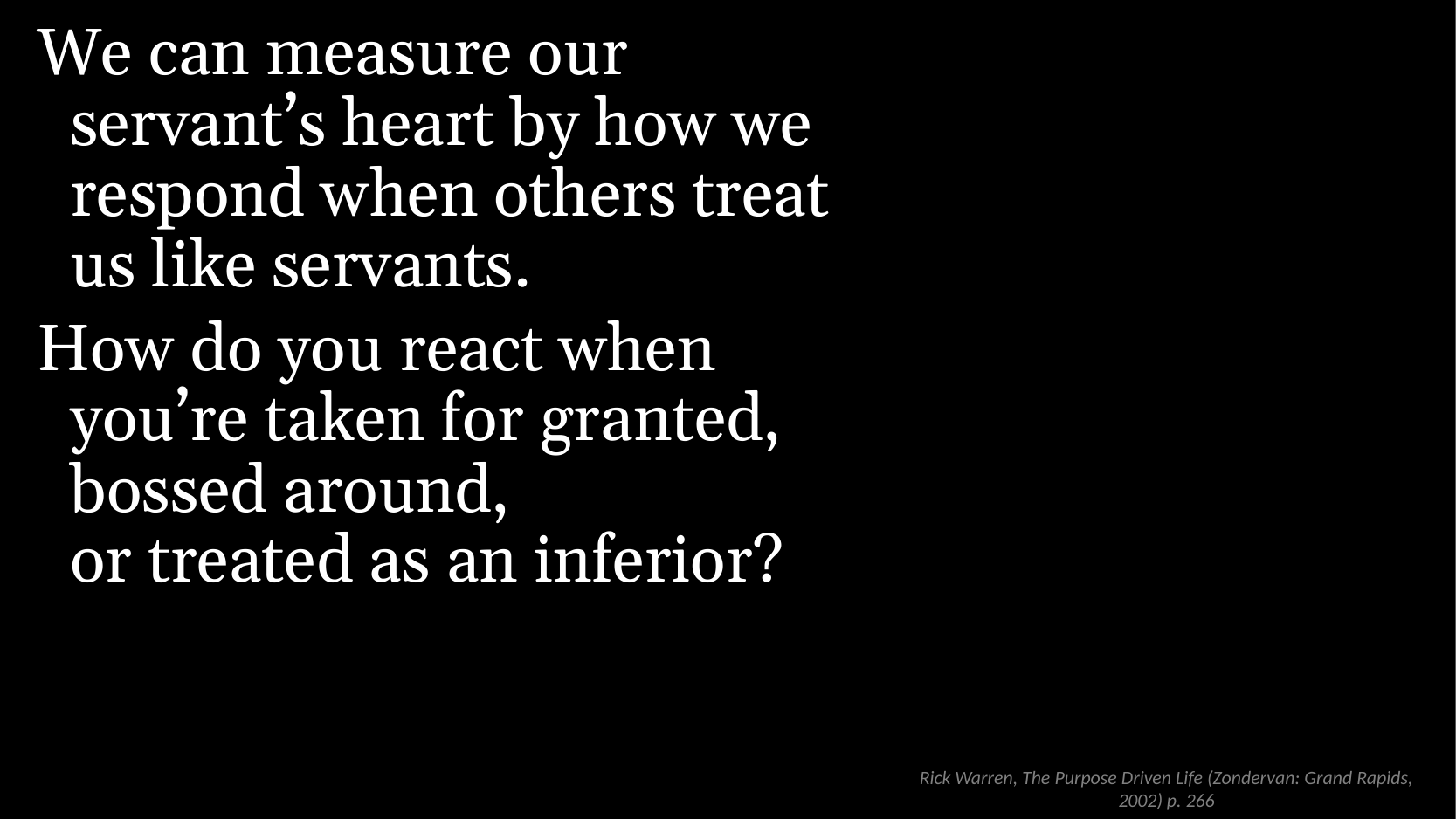

We can measure our servant’s heart by how we respond when others treat us like servants.
How do you react when you’re taken for granted, bossed around,
or treated as an inferior?
# Rick Warren, The Purpose Driven Life (Zondervan: Grand Rapids, 2002) p. 266